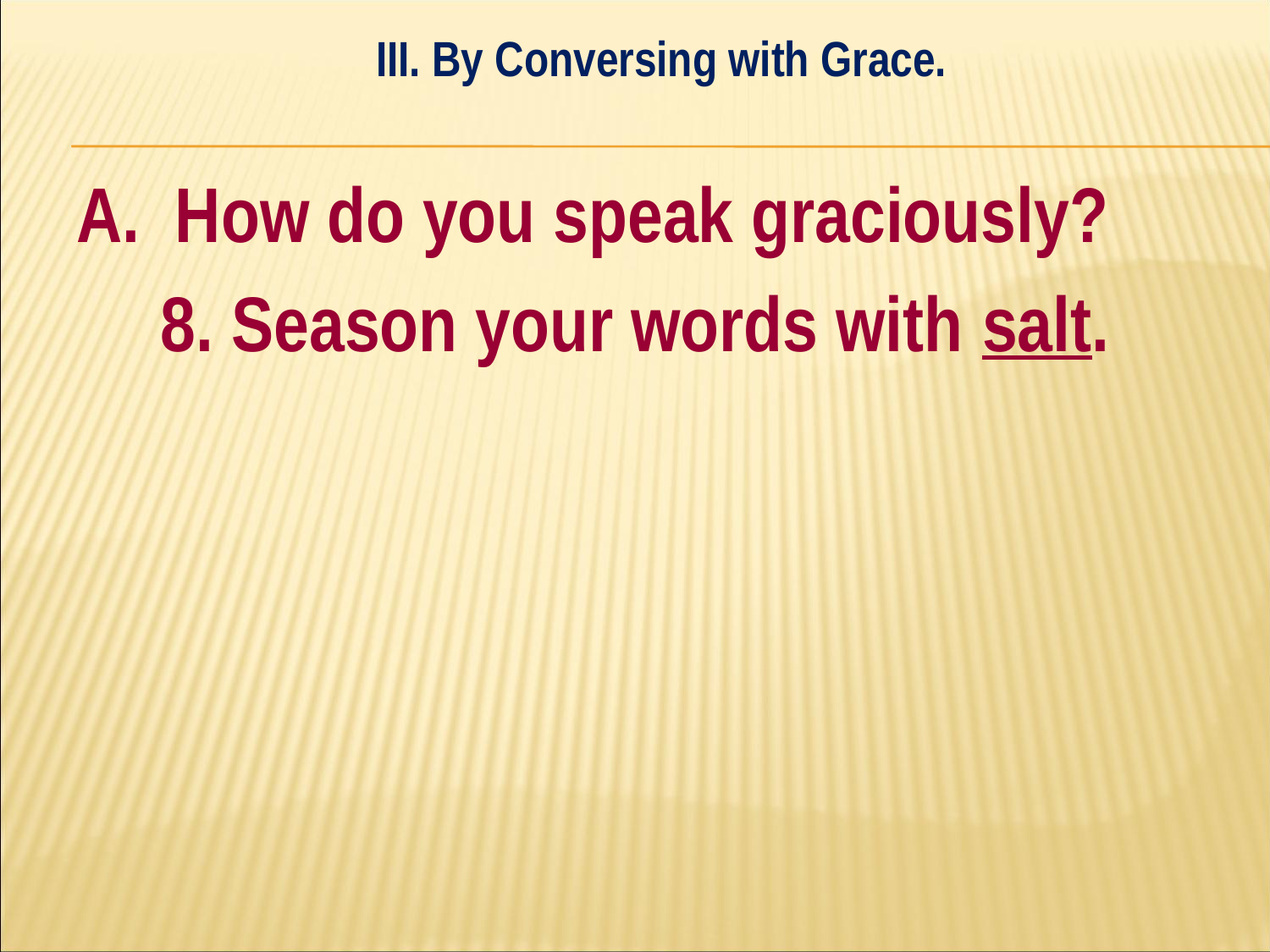

III. By Conversing with Grace.
#
A.  How do you speak graciously?
	8. Season your words with salt.